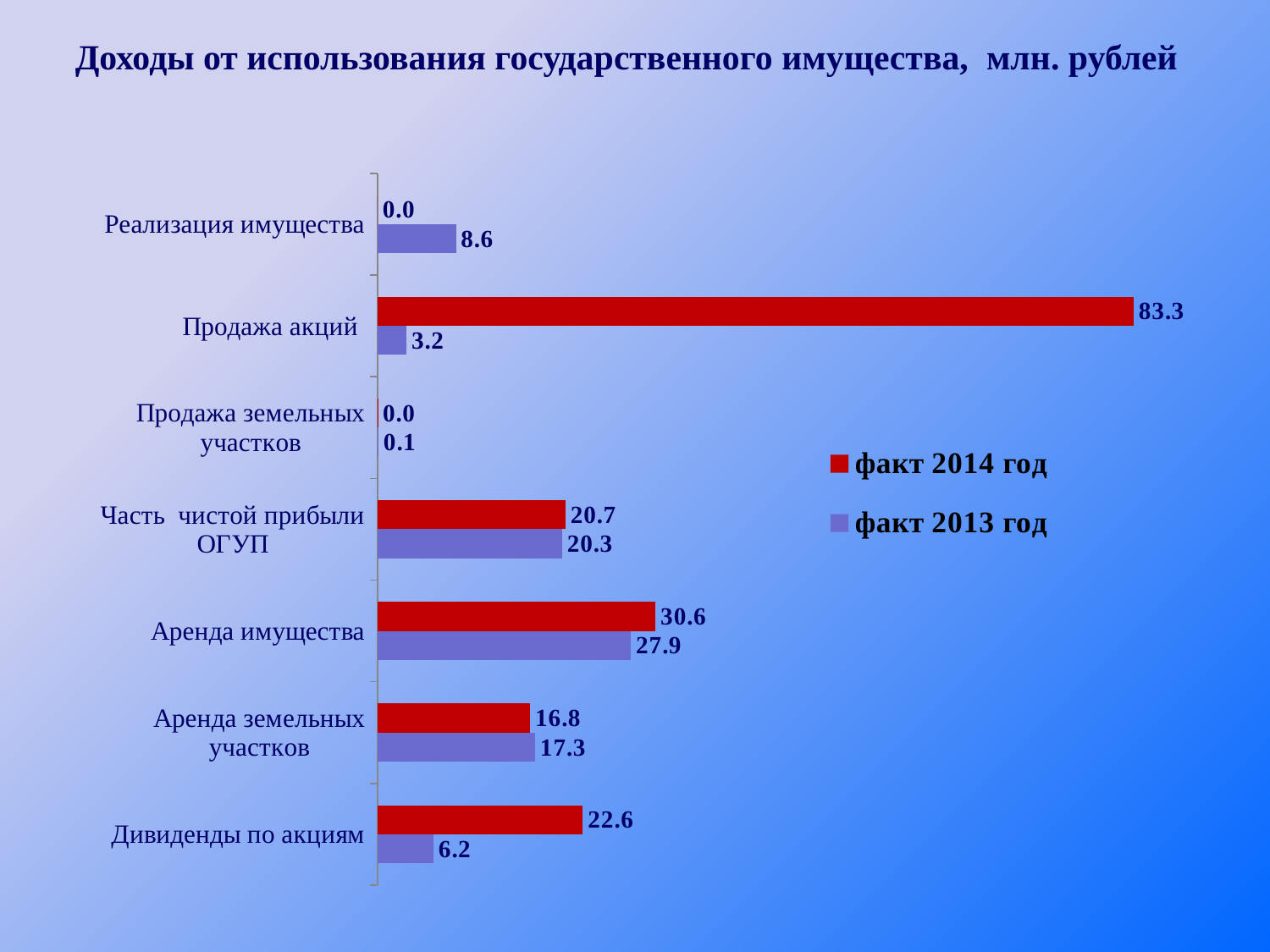

# Доходы от использования государственного имущества,  млн. рублей

### Chart

| Category | факт 2013 год | факт 2014 год |
|---|---|---|
| Дивиденды по акциям | 6.1593 | 22.6085 |
| Аренда земельных участков | 17.3463 | 16.7964 |
| Аренда имущества | 27.8989 | 30.6109 |
| Часть  чистой прибыли ОГУП | 20.3159 | 20.6834 |
| Продажа земельных участков | 0.099 | 0.0186 |
| Продажа акций  | 3.1915 | 83.25 |
| Реализация имущества | 8.635 | 0.0 |